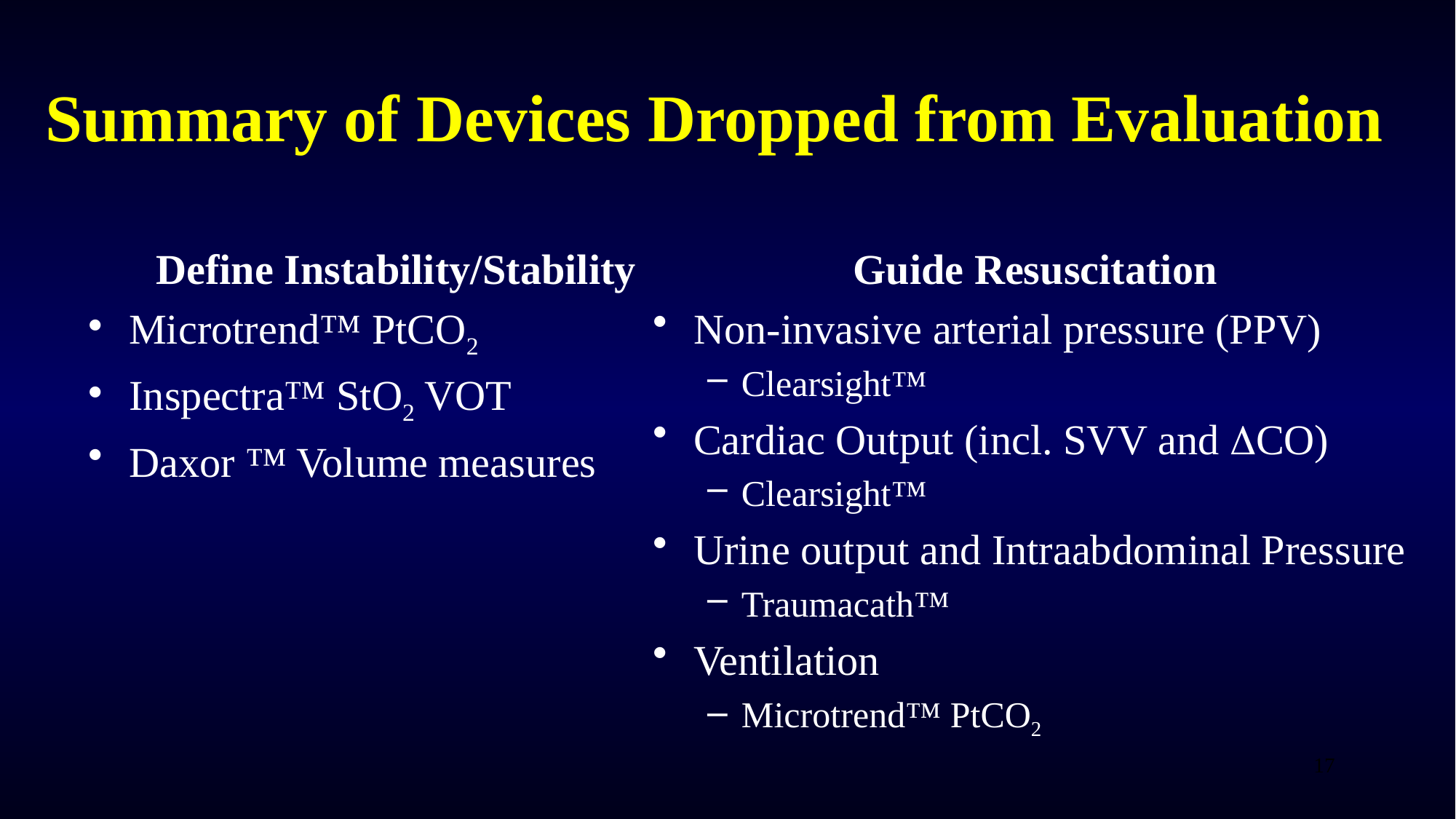

# Summary of Devices Dropped from Evaluation
Define Instability/Stability
Microtrend™ PtCO2
Inspectra™ StO2 VOT
Daxor ™ Volume measures
Guide Resuscitation
Non-invasive arterial pressure (PPV)
Clearsight™
Cardiac Output (incl. SVV and ΔCO)
Clearsight™
Urine output and Intraabdominal Pressure
Traumacath™
Ventilation
Microtrend™ PtCO2
17